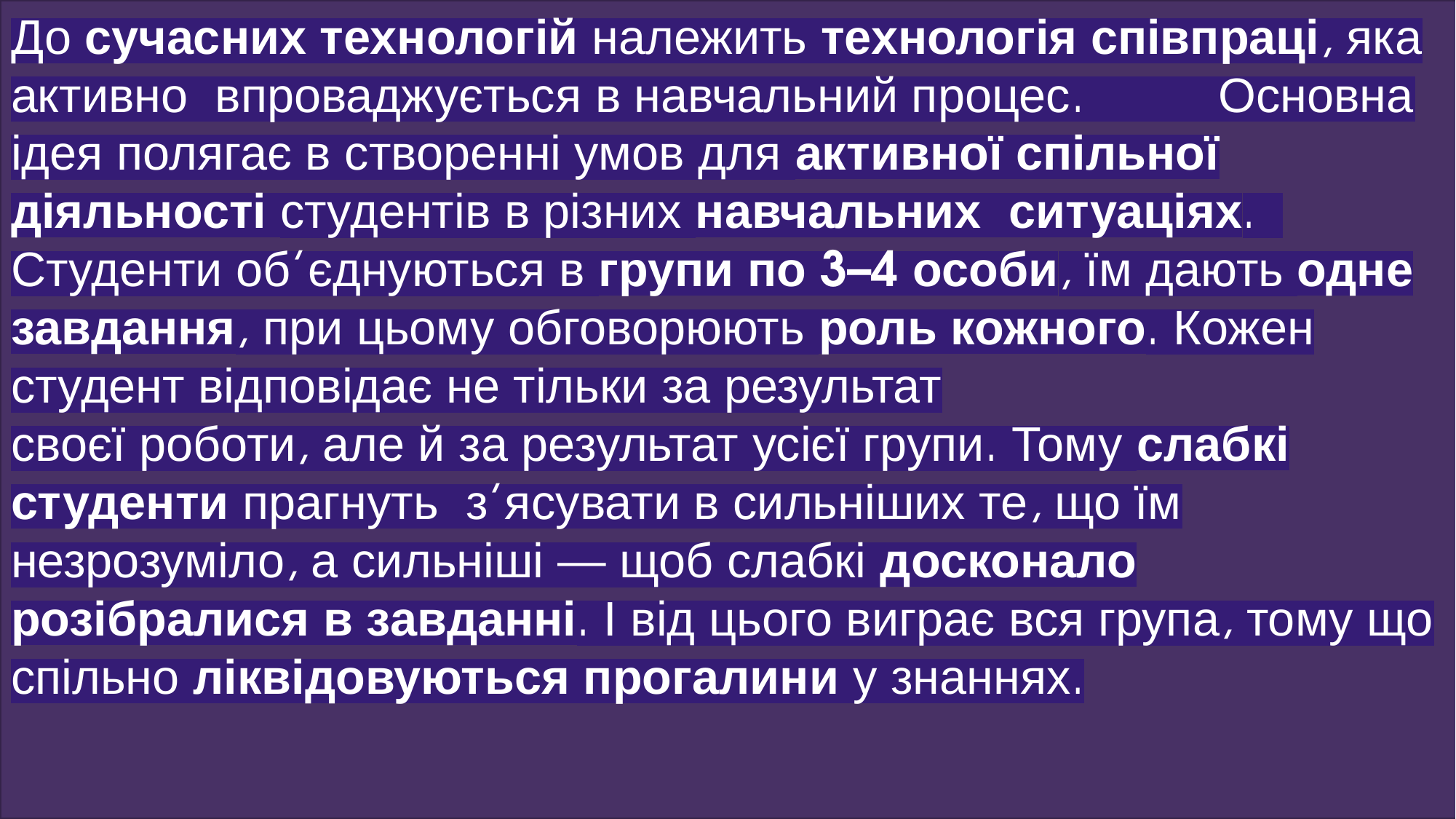

До сучасних технологій належить технологія співпраці, яка активно  впроваджується в навчальний процес.          Основна ідея полягає в створенні умов для активної спільної діяльності студентів в різних навчальних  ситуаціях.
Студенти об’єднуються в групи по 3–4 особи, їм дають одне завдання, при цьому обговорюють роль кожного. Кожен студент відповідає не тільки за результат
своєї роботи, але й за результат усієї групи. Тому слабкі студенти прагнуть  з’ясувати в сильніших те, що їм незрозуміло, а сильніші — щоб слабкі досконало
розібралися в завданні. І від цього виграє вся група, тому що спільно ліквідовуються прогалини у знаннях.